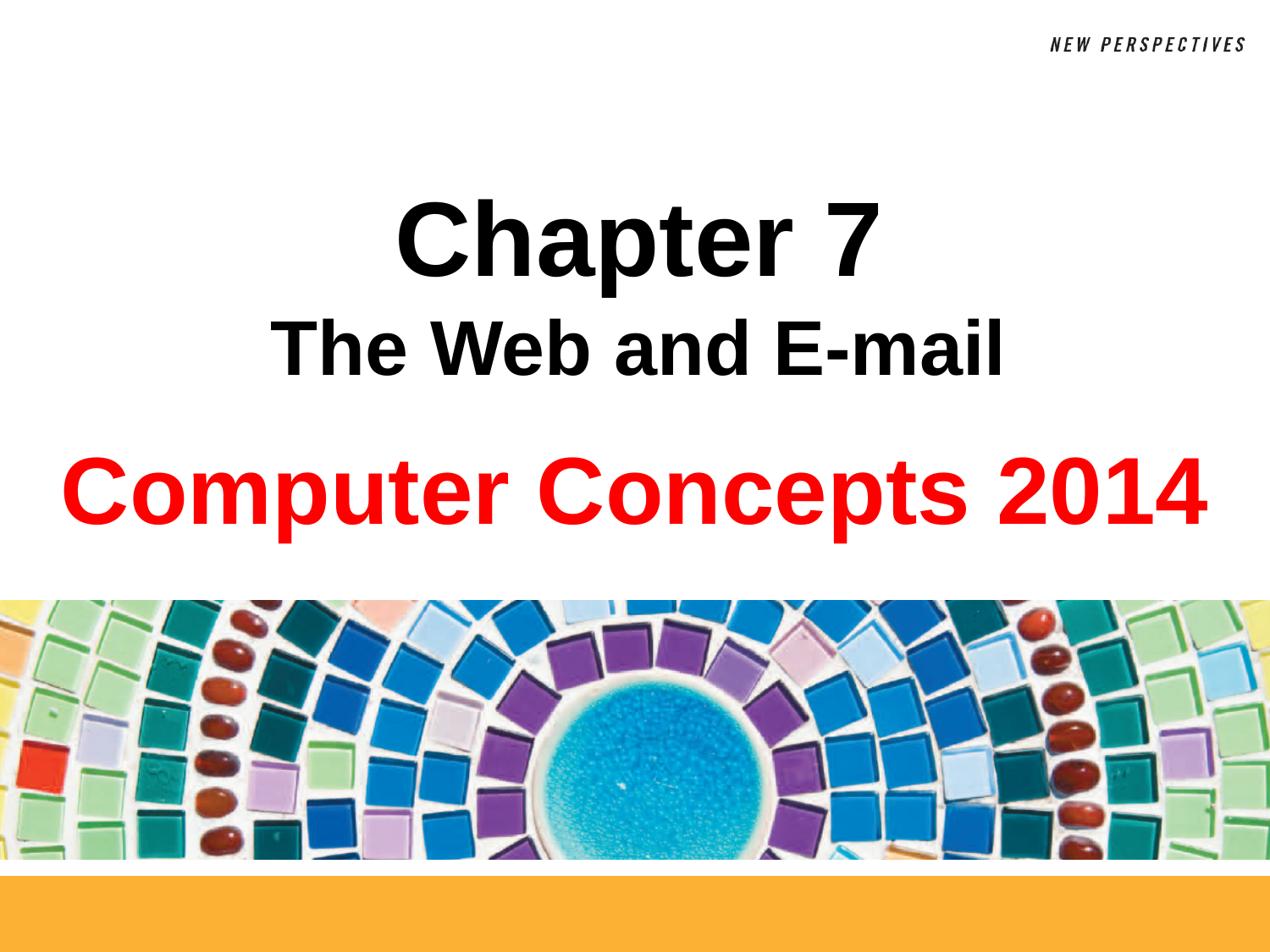

# Chapter 7 The Web and E-mail